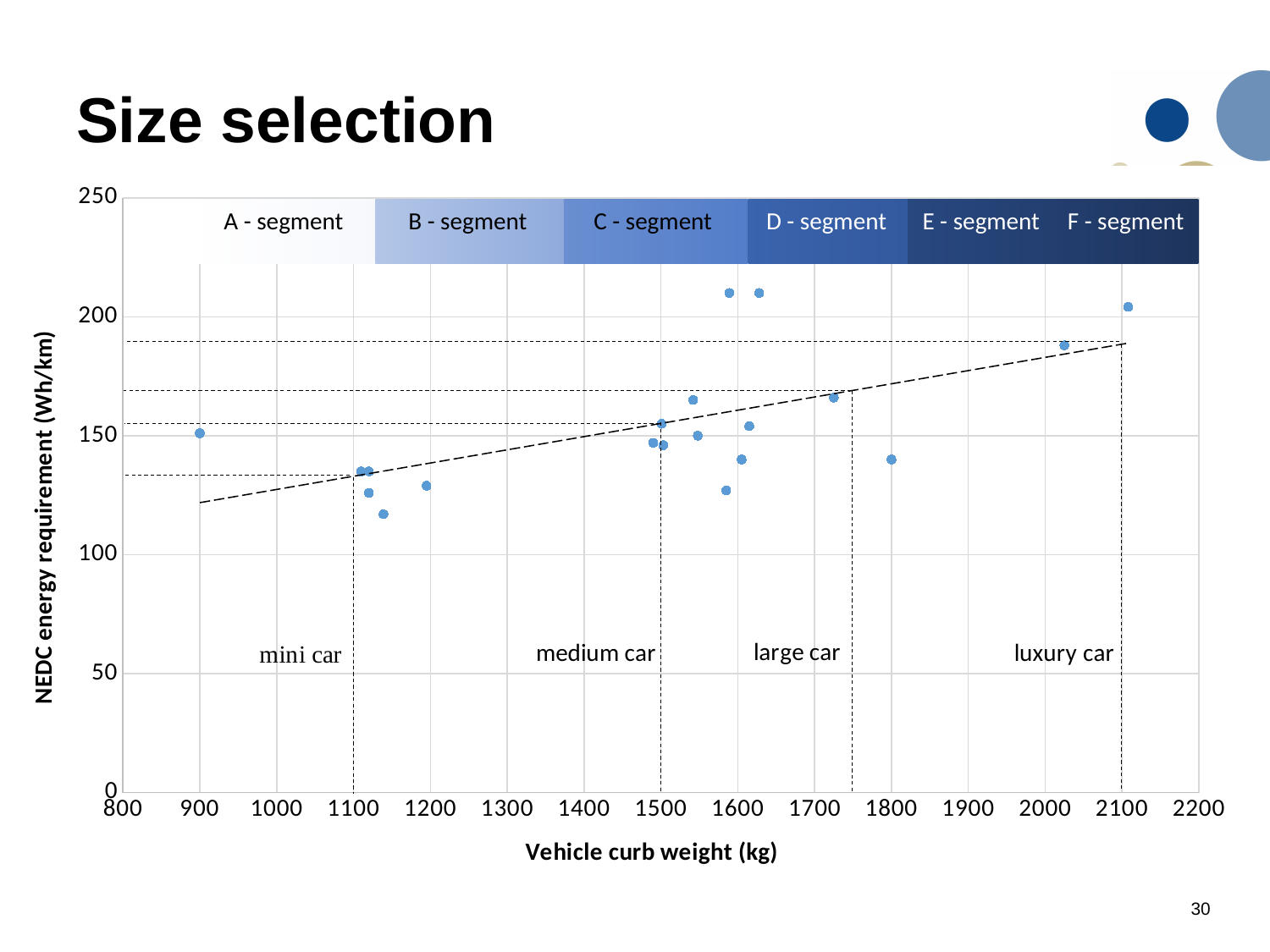

# Size selection

### Chart

| Category |  |
|---|---|
A - segment
B - segment
C - segment
D - segment
E - segment
F - segment